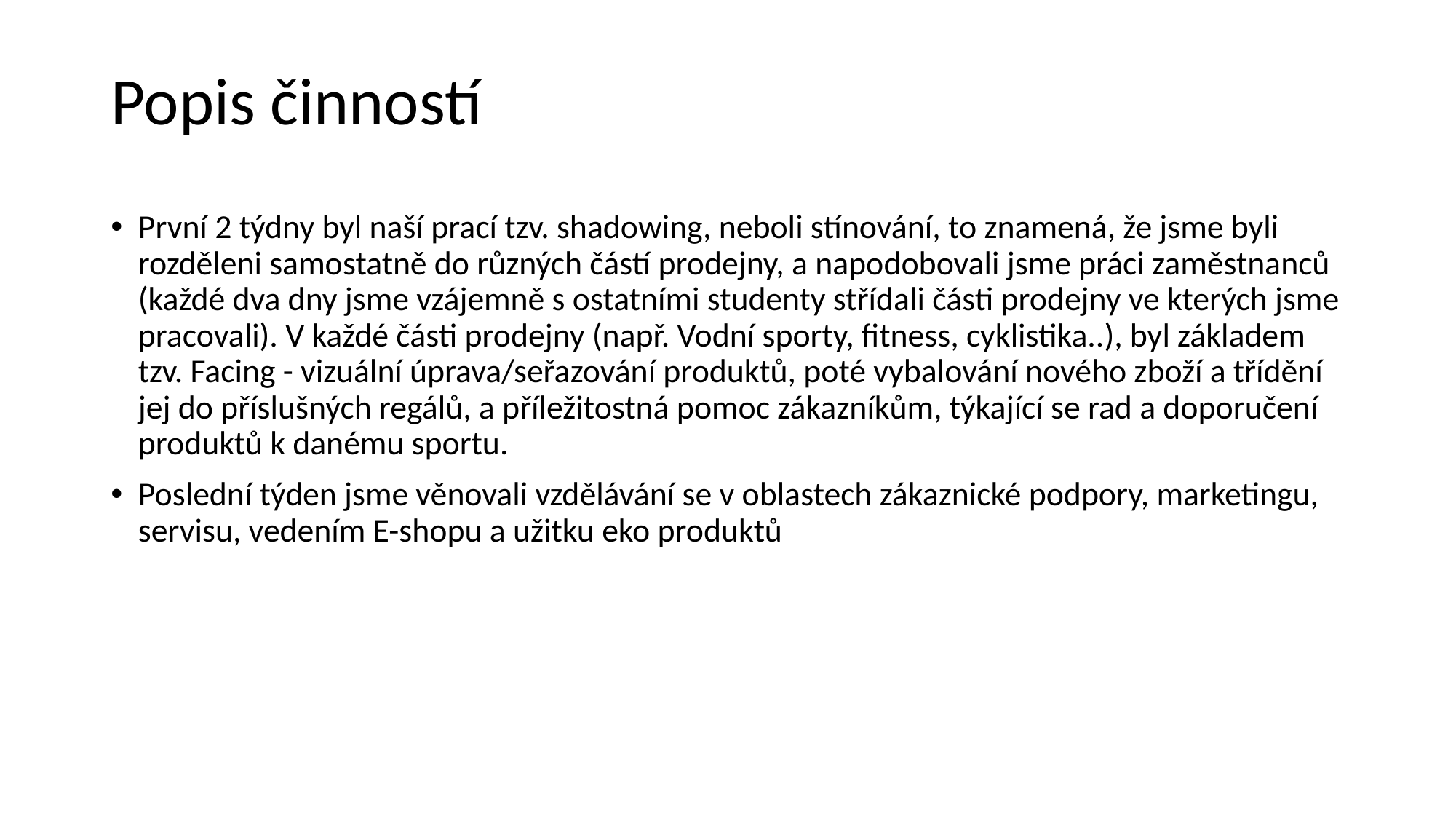

# Popis činností
První 2 týdny byl naší prací tzv. shadowing, neboli stínování, to znamená, že jsme byli rozděleni samostatně do různých částí prodejny, a napodobovali jsme práci zaměstnanců (každé dva dny jsme vzájemně s ostatními studenty střídali části prodejny ve kterých jsme pracovali). V každé části prodejny (např. Vodní sporty, fitness, cyklistika..), byl základem tzv. Facing - vizuální úprava/seřazování produktů, poté vybalování nového zboží a třídění jej do příslušných regálů, a příležitostná pomoc zákazníkům, týkající se rad a doporučení produktů k danému sportu.
Poslední týden jsme věnovali vzdělávání se v oblastech zákaznické podpory, marketingu, servisu, vedením E-shopu a užitku eko produktů